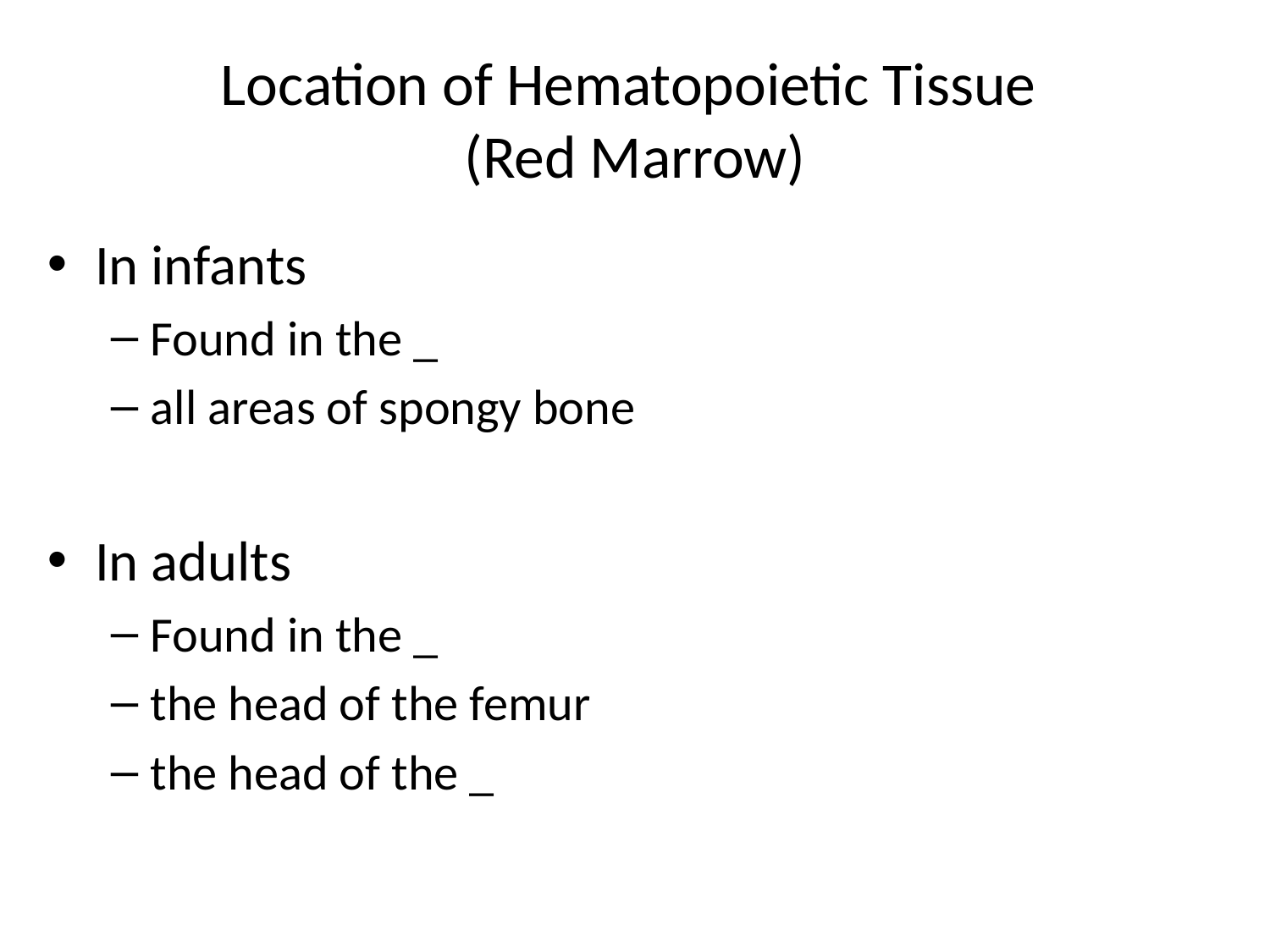

# Location of Hematopoietic Tissue (Red Marrow)
In infants
Found in the _
all areas of spongy bone

In adults
Found in the _
the head of the femur
the head of the _